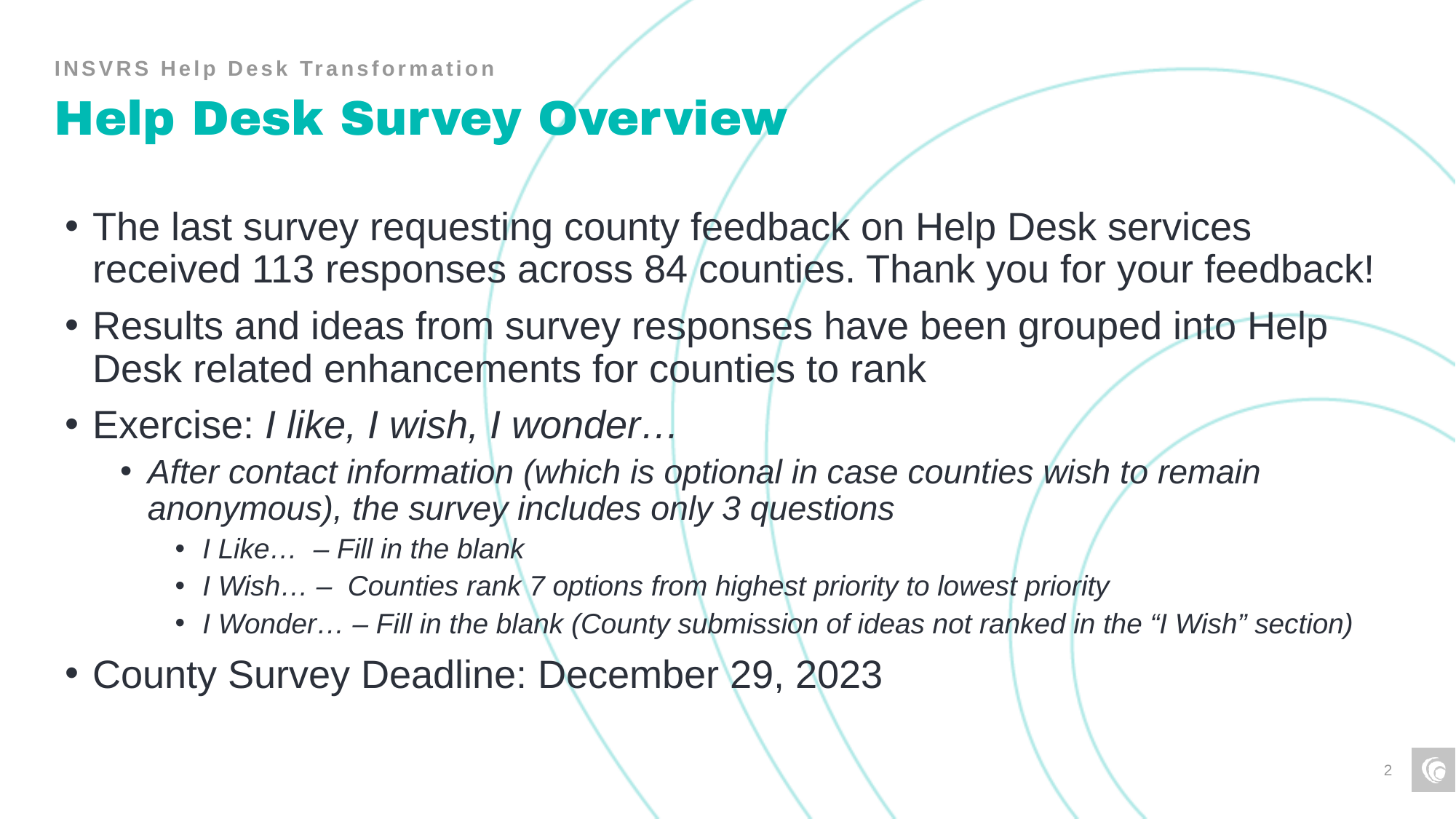

INSVRS Help Desk Transformation
# Help Desk Survey Overview
The last survey requesting county feedback on Help Desk services received 113 responses across 84 counties. Thank you for your feedback!
Results and ideas from survey responses have been grouped into Help Desk related enhancements for counties to rank
Exercise: I like, I wish, I wonder…
After contact information (which is optional in case counties wish to remain anonymous), the survey includes only 3 questions
I Like…  – Fill in the blank
I Wish… –  Counties rank 7 options from highest priority to lowest priority
I Wonder… – Fill in the blank (County submission of ideas not ranked in the “I Wish” section)
County Survey Deadline: December 29, 2023